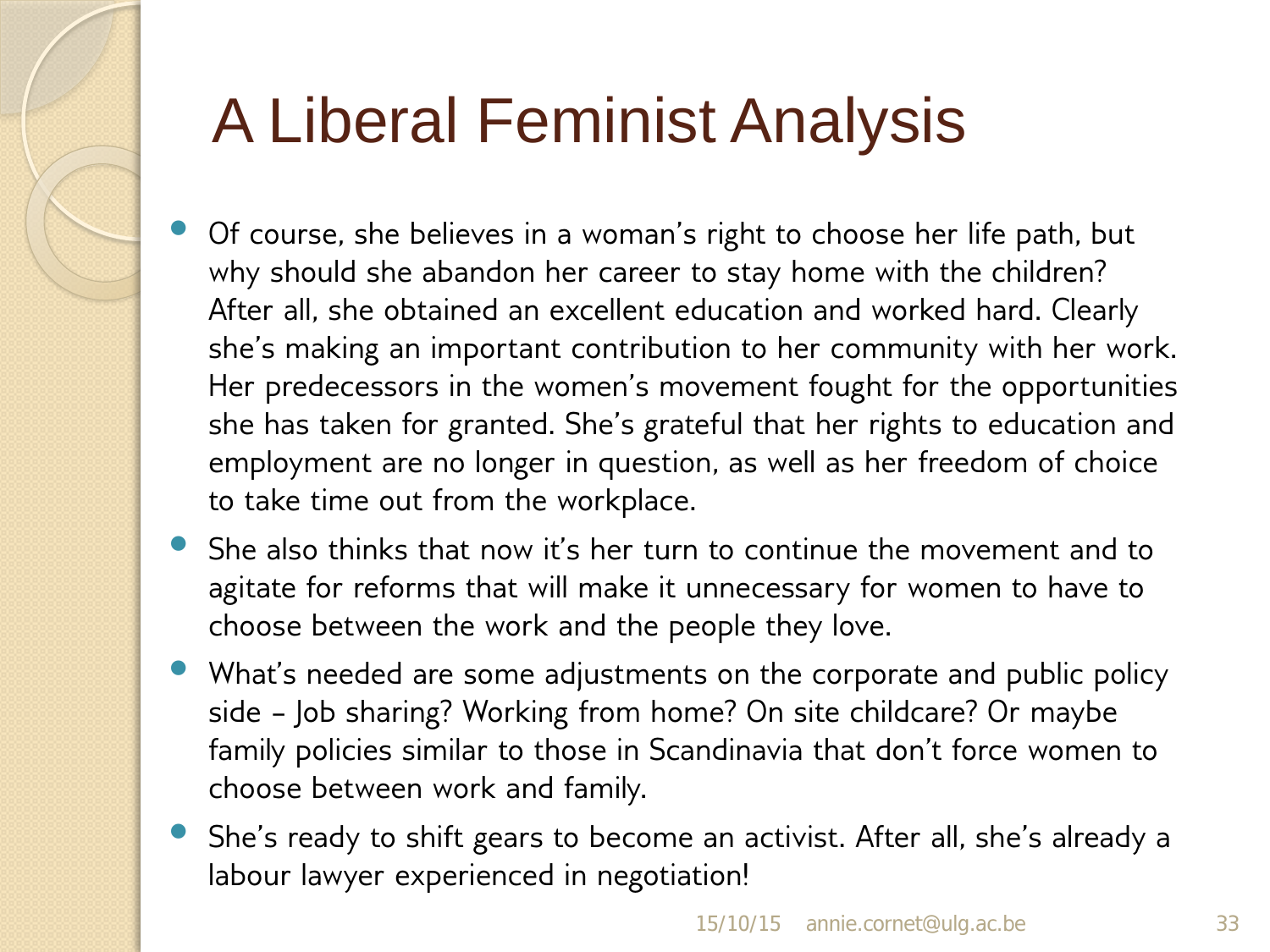

# A Liberal Feminist Analysis
Of course, she believes in a woman’s right to choose her life path, but why should she abandon her career to stay home with the children? After all, she obtained an excellent education and worked hard. Clearly she’s making an important contribution to her community with her work. Her predecessors in the women’s movement fought for the opportunities she has taken for granted. She’s grateful that her rights to education and employment are no longer in question, as well as her freedom of choice to take time out from the workplace.
She also thinks that now it’s her turn to continue the movement and to agitate for reforms that will make it unnecessary for women to have to choose between the work and the people they love.
What’s needed are some adjustments on the corporate and public policy side – Job sharing? Working from home? On site childcare? Or maybe family policies similar to those in Scandinavia that don’t force women to choose between work and family.
She’s ready to shift gears to become an activist. After all, she’s already a labour lawyer experienced in negotiation!
15/10/15
annie.cornet@ulg.ac.be
33